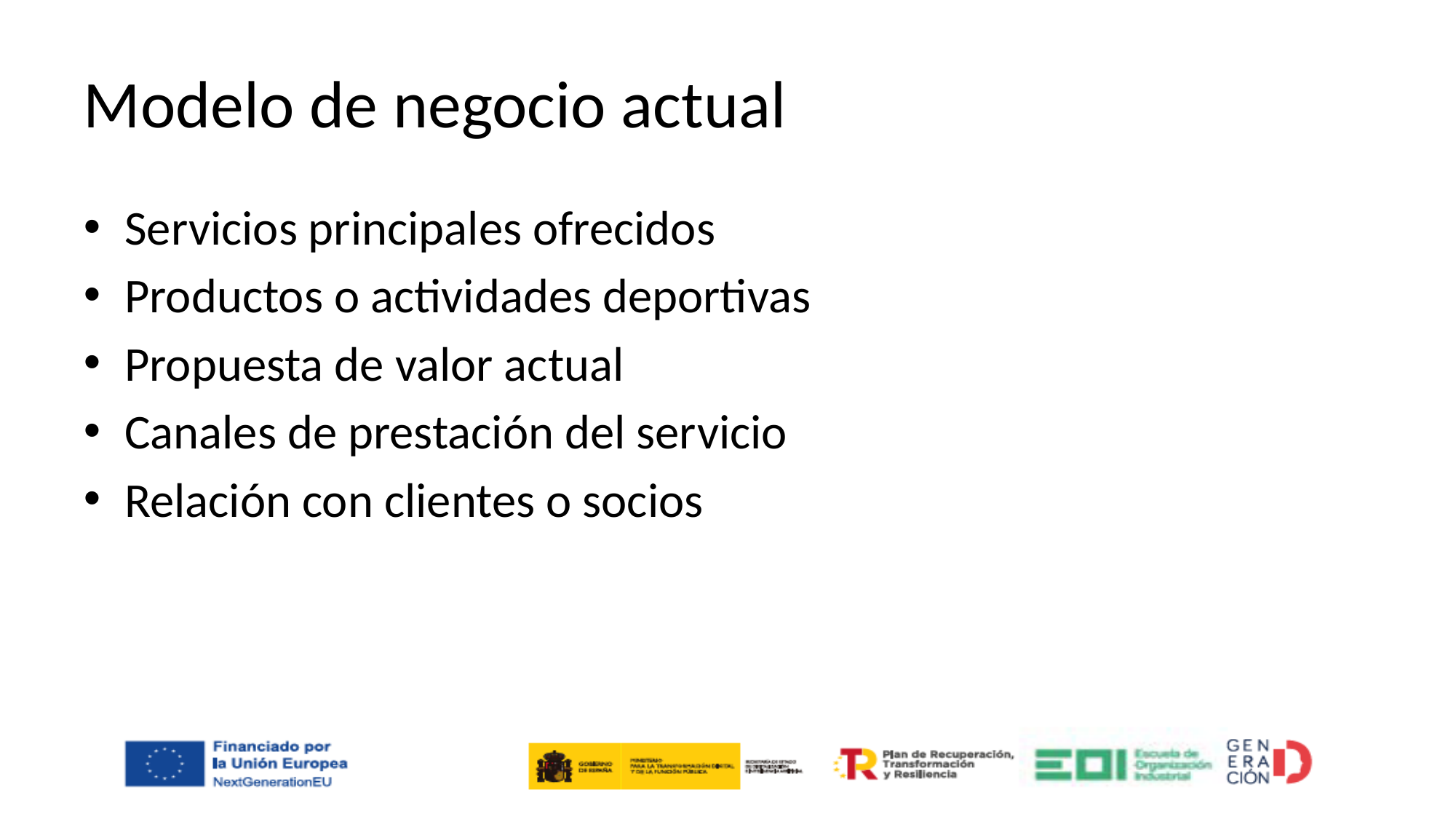

# Modelo de negocio actual
Servicios principales ofrecidos
Productos o actividades deportivas
Propuesta de valor actual
Canales de prestación del servicio
Relación con clientes o socios